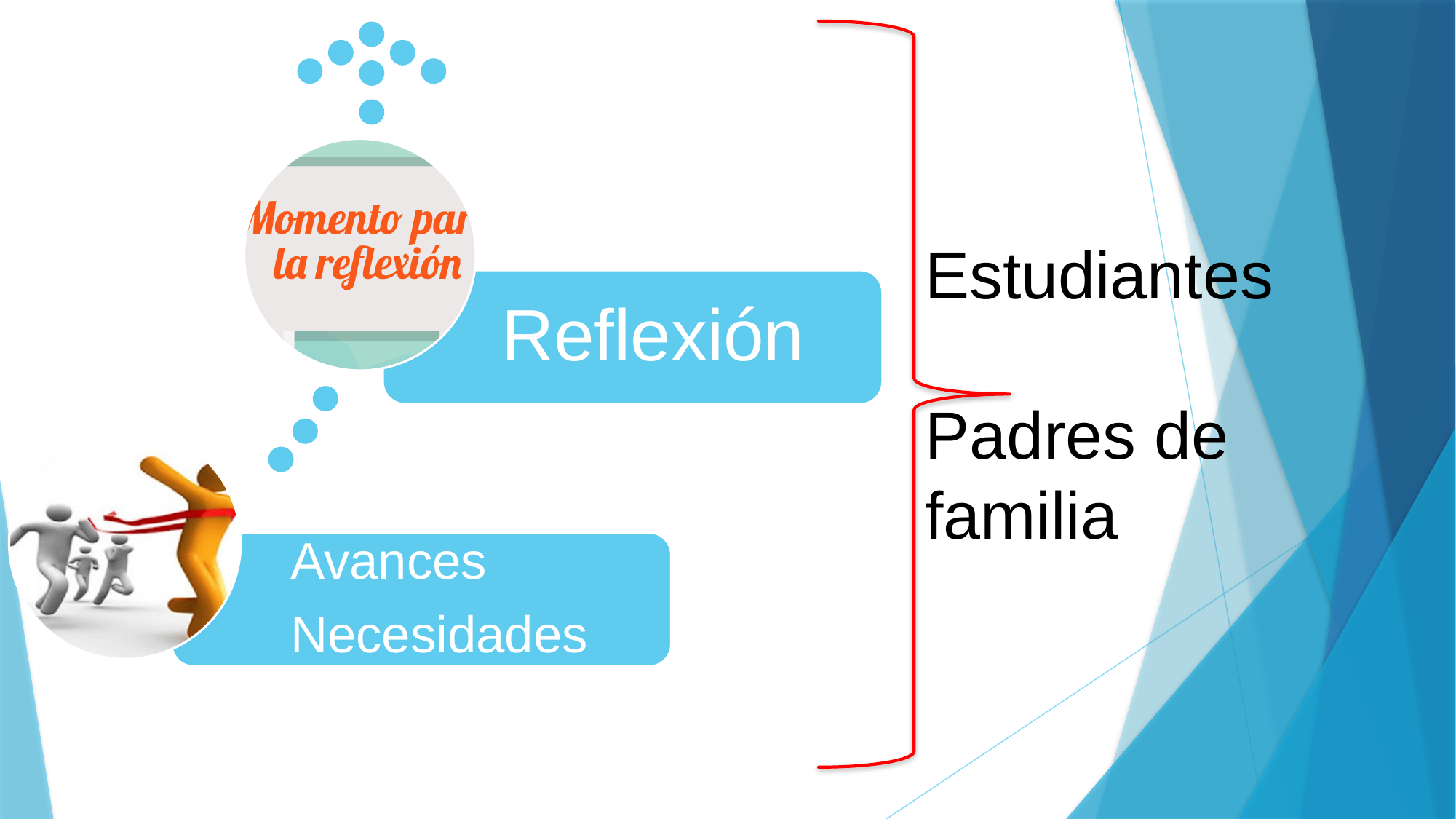

Avances
Necesidades
Reflexión

Estudiantes

Padres de familia